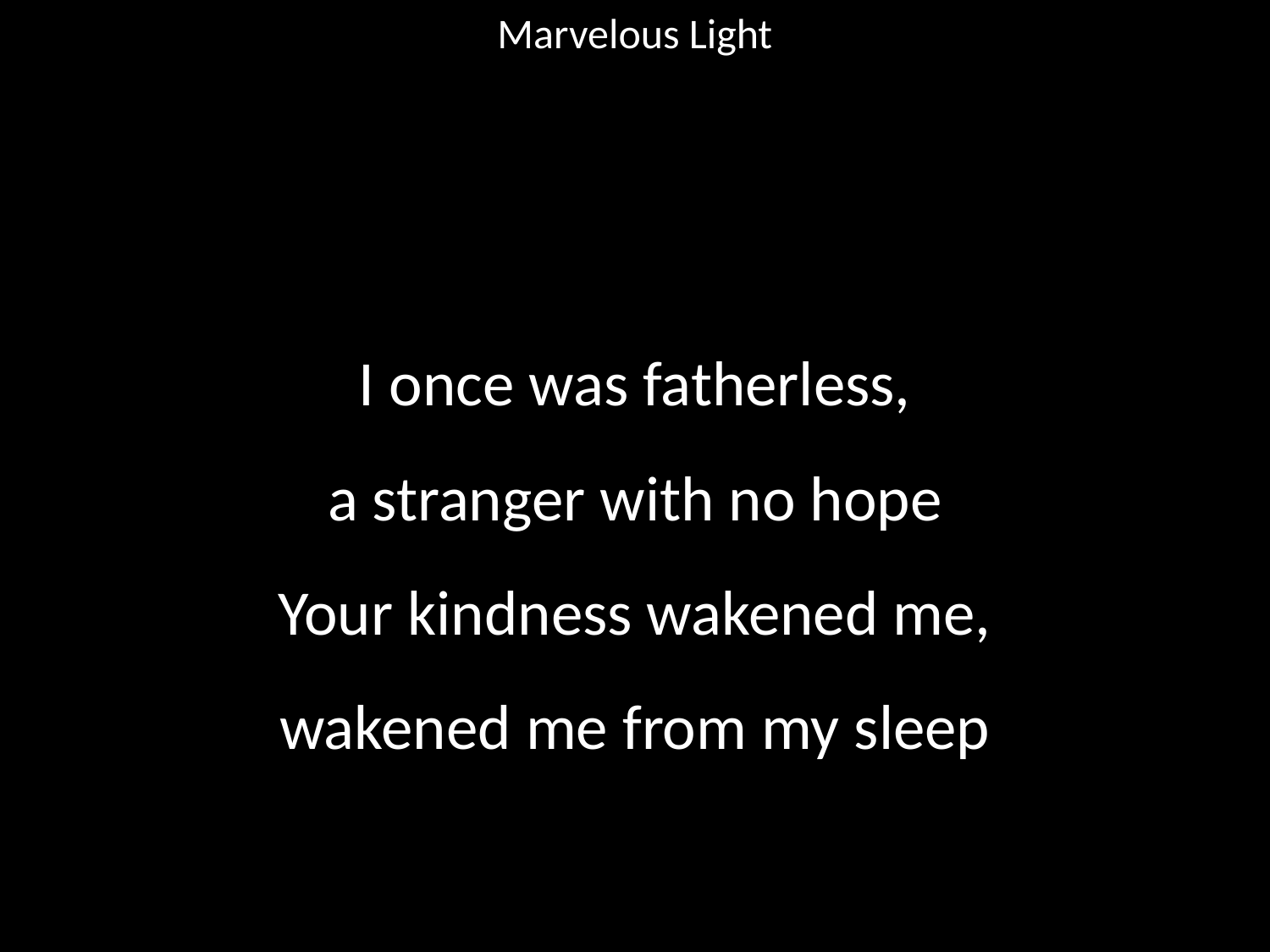

Marvelous Light
#
I once was fatherless,
a stranger with no hope
Your kindness wakened me,
wakened me from my sleep